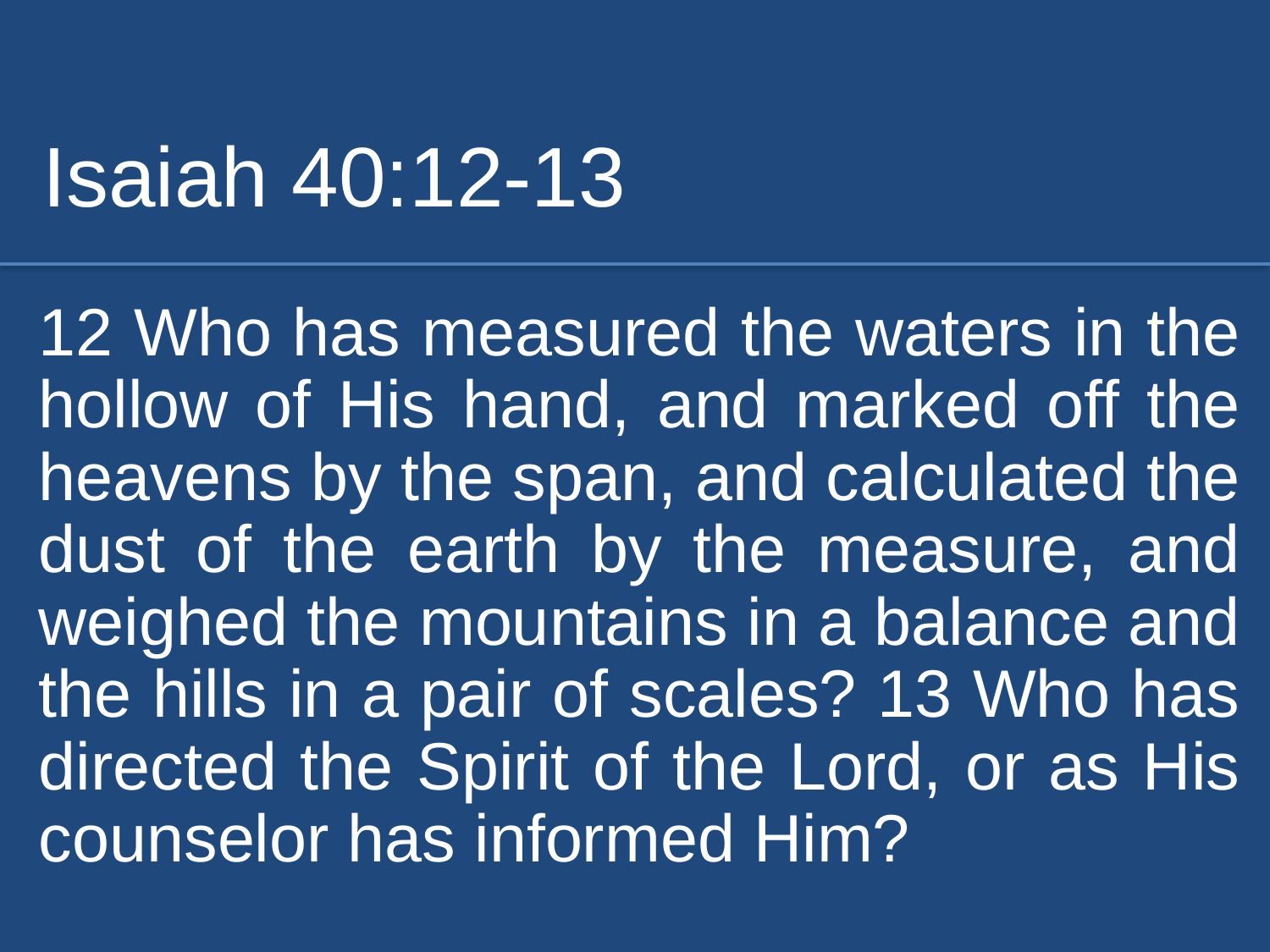

Isaiah 40:12-13
12 Who has measured the waters in the hollow of His hand, and marked off the heavens by the span, and calculated the dust of the earth by the measure, and weighed the mountains in a balance and the hills in a pair of scales? 13 Who has directed the Spirit of the Lord, or as His counselor has informed Him?